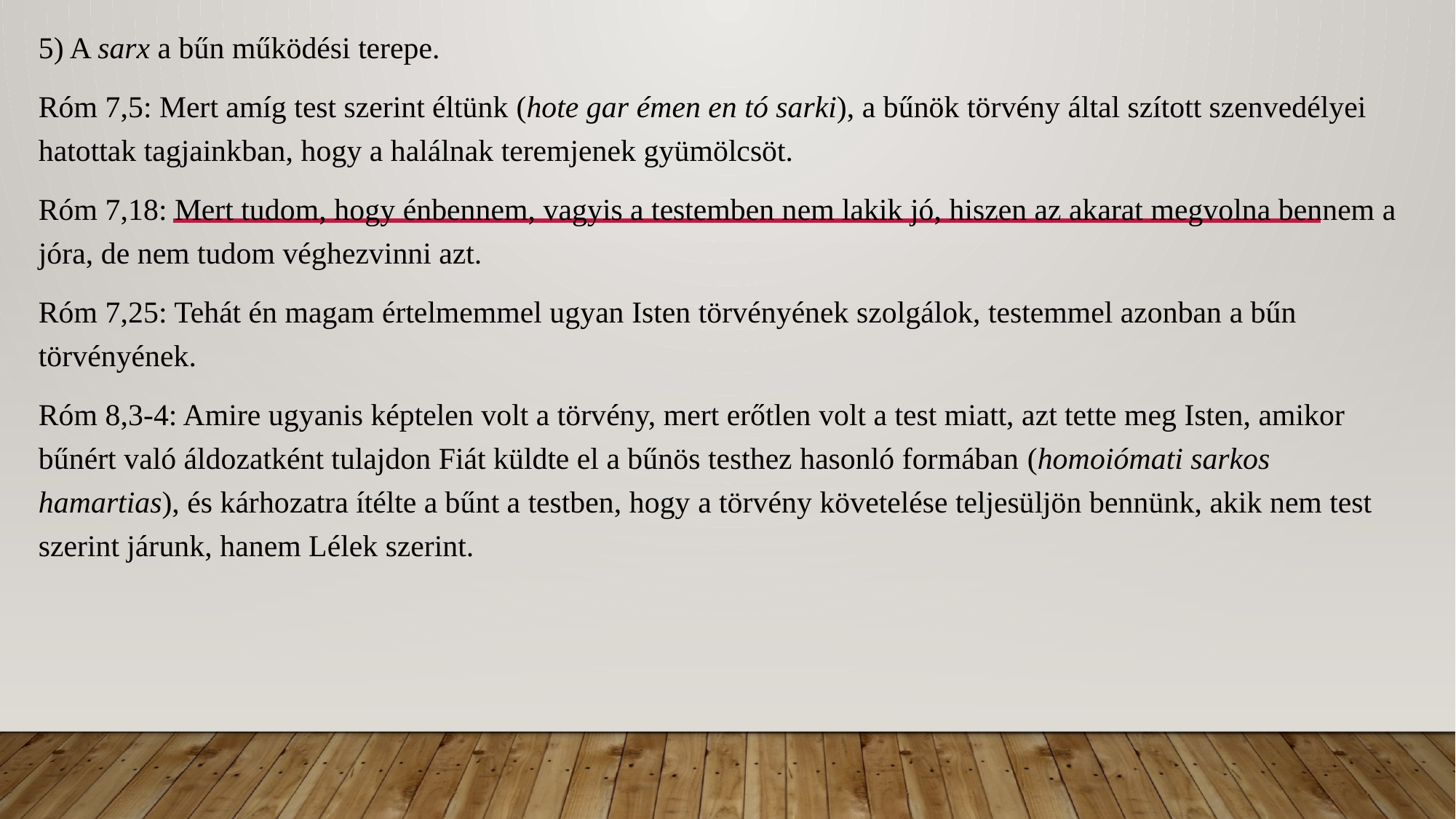

5) A sarx a bűn működési terepe.
Róm 7,5: Mert amíg test szerint éltünk (hote gar émen en tó sarki), a bűnök törvény által szított szenvedélyei hatottak tagjainkban, hogy a halálnak teremjenek gyümölcsöt.
Róm 7,18: Mert tudom, hogy énbennem, vagyis a testemben nem lakik jó, hiszen az akarat megvolna bennem a jóra, de nem tudom véghezvinni azt.
Róm 7,25: Tehát én magam értelmemmel ugyan Isten törvényének szolgálok, testemmel azonban a bűn törvényének.
Róm 8,3-4: Amire ugyanis képtelen volt a törvény, mert erőtlen volt a test miatt, azt tette meg Isten, amikor bűnért való áldozatként tulajdon Fiát küldte el a bűnös testhez hasonló formában (homoiómati sarkos hamartias), és kárhozatra ítélte a bűnt a testben, hogy a törvény követelése teljesüljön bennünk, akik nem test szerint járunk, hanem Lélek szerint.